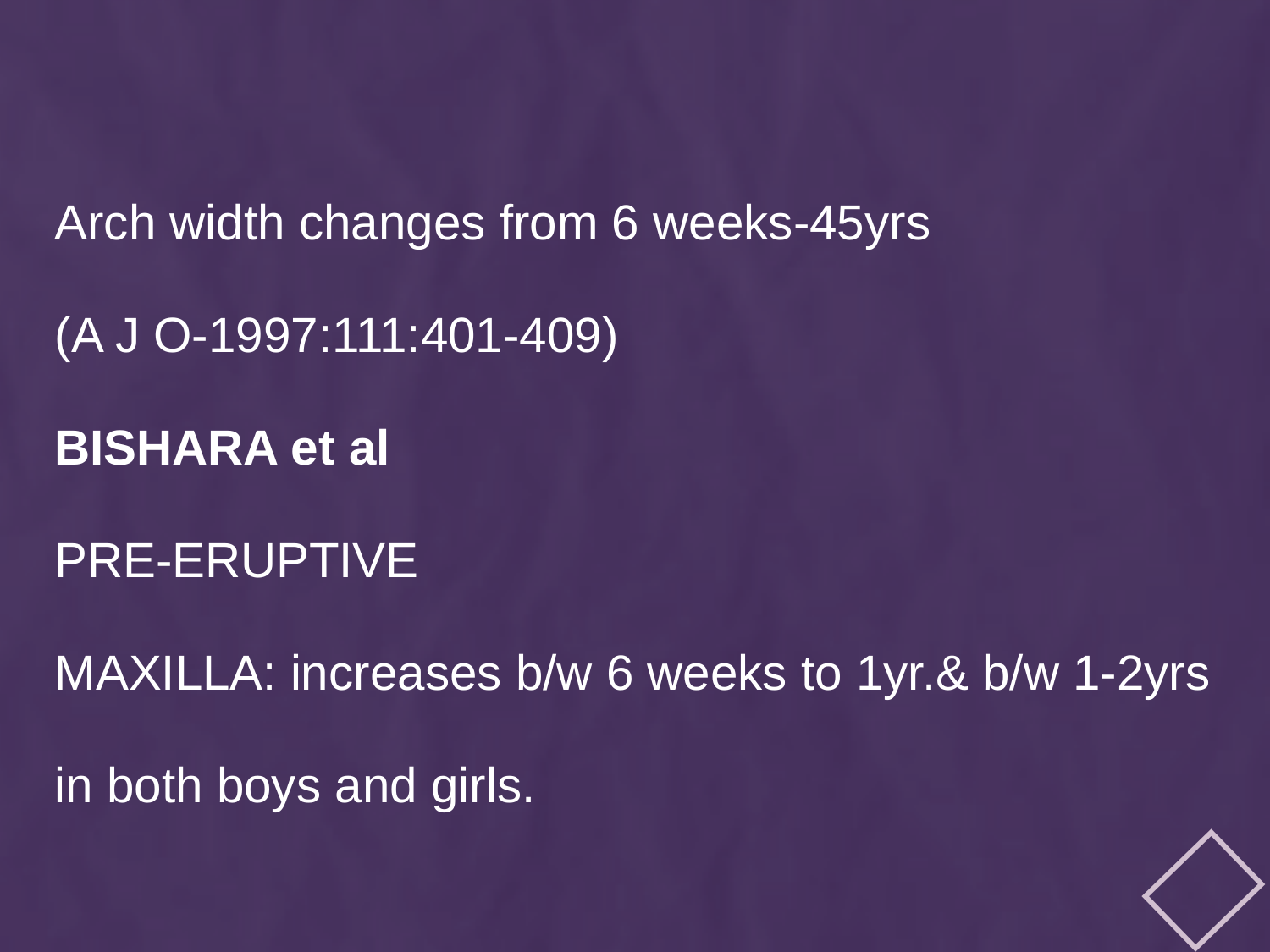

Arch width changes from 6 weeks-45yrs 		(A J O-1997:111:401-409)
BISHARA et al
PRE-ERUPTIVE
MAXILLA: increases b/w 6 weeks to 1yr.& b/w 1-2yrs in both boys and girls.